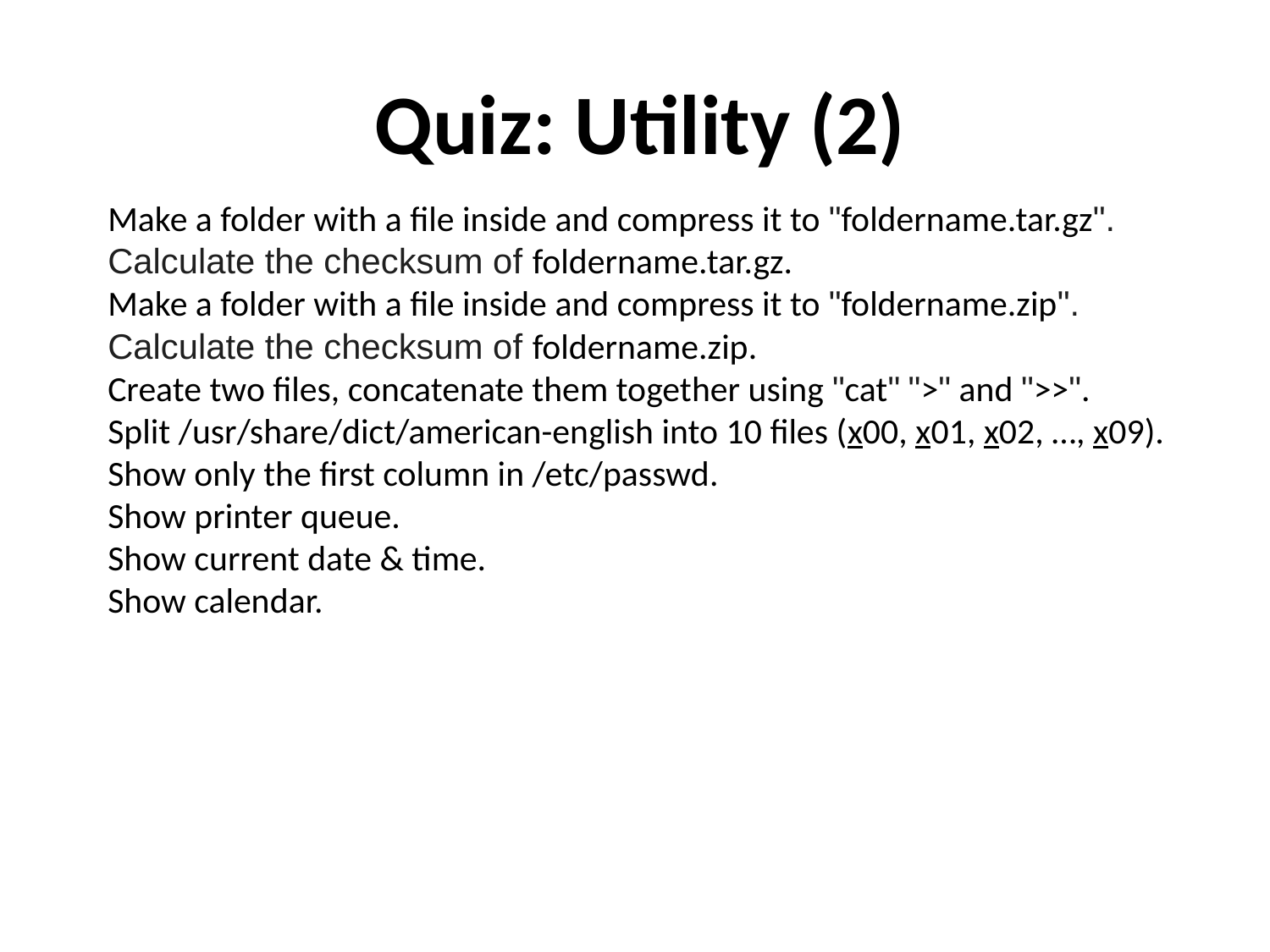

Quiz: Utility (2)
Make a folder with a file inside and compress it to "foldername.tar.gz".
Calculate the checksum of foldername.tar.gz.
Make a folder with a file inside and compress it to "foldername.zip".
Calculate the checksum of foldername.zip.
Create two files, concatenate them together using "cat" ">" and ">>".
Split /usr/share/dict/american-english into 10 files (x00, x01, x02, …, x09).
Show only the first column in /etc/passwd.
Show printer queue.
Show current date & time.
Show calendar.